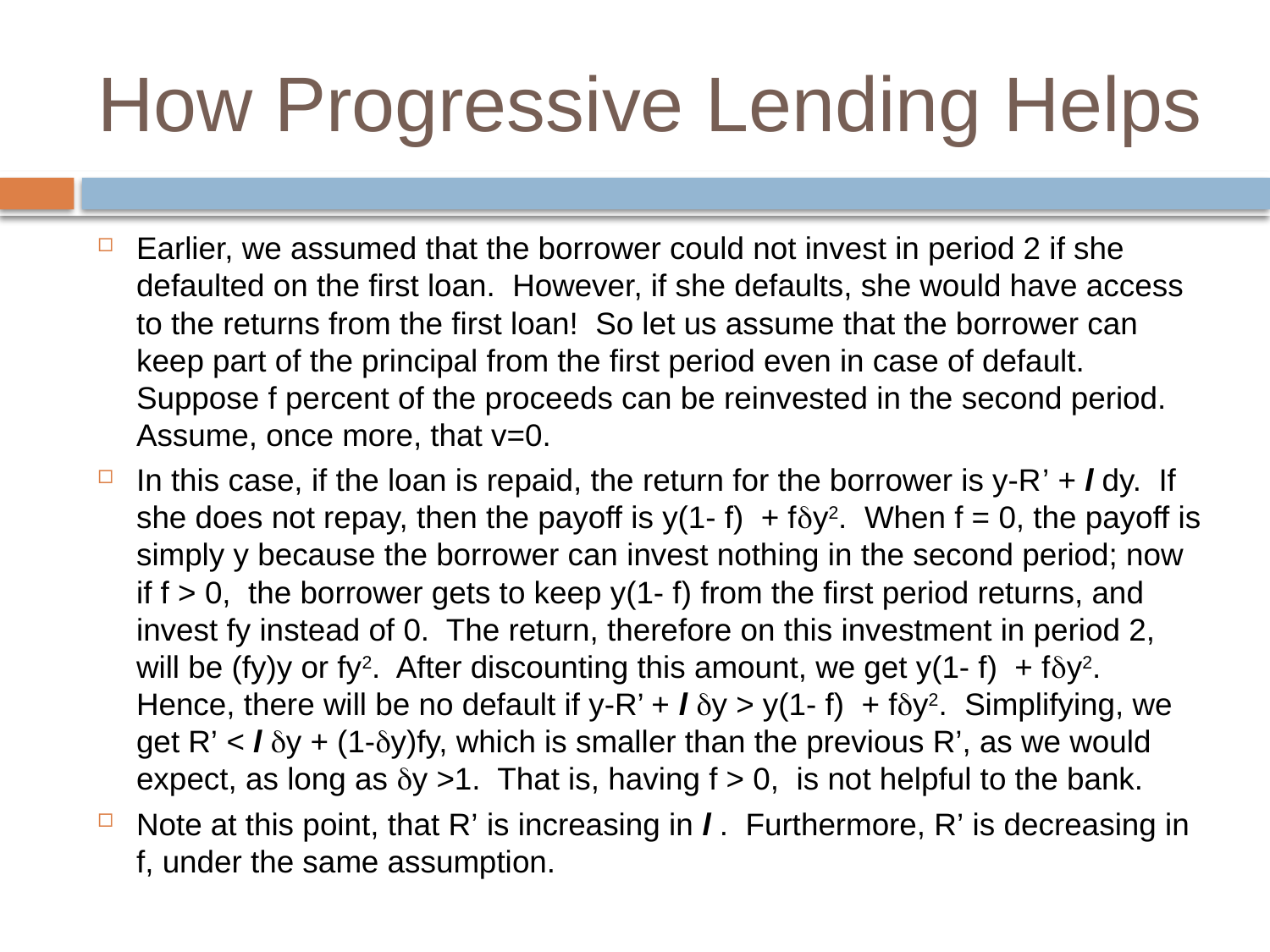

# How Progressive Lending Helps
Earlier, we assumed that the borrower could not invest in period 2 if she defaulted on the first loan.  However, if she defaults, she would have access to the returns from the first loan!  So let us assume that the borrower can keep part of the principal from the first period even in case of default.  Suppose f percent of the proceeds can be reinvested in the second period.  Assume, once more, that v=0.
In this case, if the loan is repaid, the return for the borrower is y-R’ + l dy.  If she does not repay, then the payoff is y(1- f)  + fδy2.  When f = 0, the payoff is simply y because the borrower can invest nothing in the second period; now if f > 0,  the borrower gets to keep y(1- f) from the first period returns, and invest fy instead of 0.  The return, therefore on this investment in period 2, will be (fy)y or fy2.  After discounting this amount, we get y(1- f)  + fδy2.  Hence, there will be no default if y-R’ + l δy > y(1- f)  + fδy2.  Simplifying, we get R’ < l δy + (1-δy)fy, which is smaller than the previous R’, as we would expect, as long as δy >1.  That is, having f > 0,  is not helpful to the bank.
Note at this point, that R’ is increasing in l .  Furthermore, R’ is decreasing in f, under the same assumption.